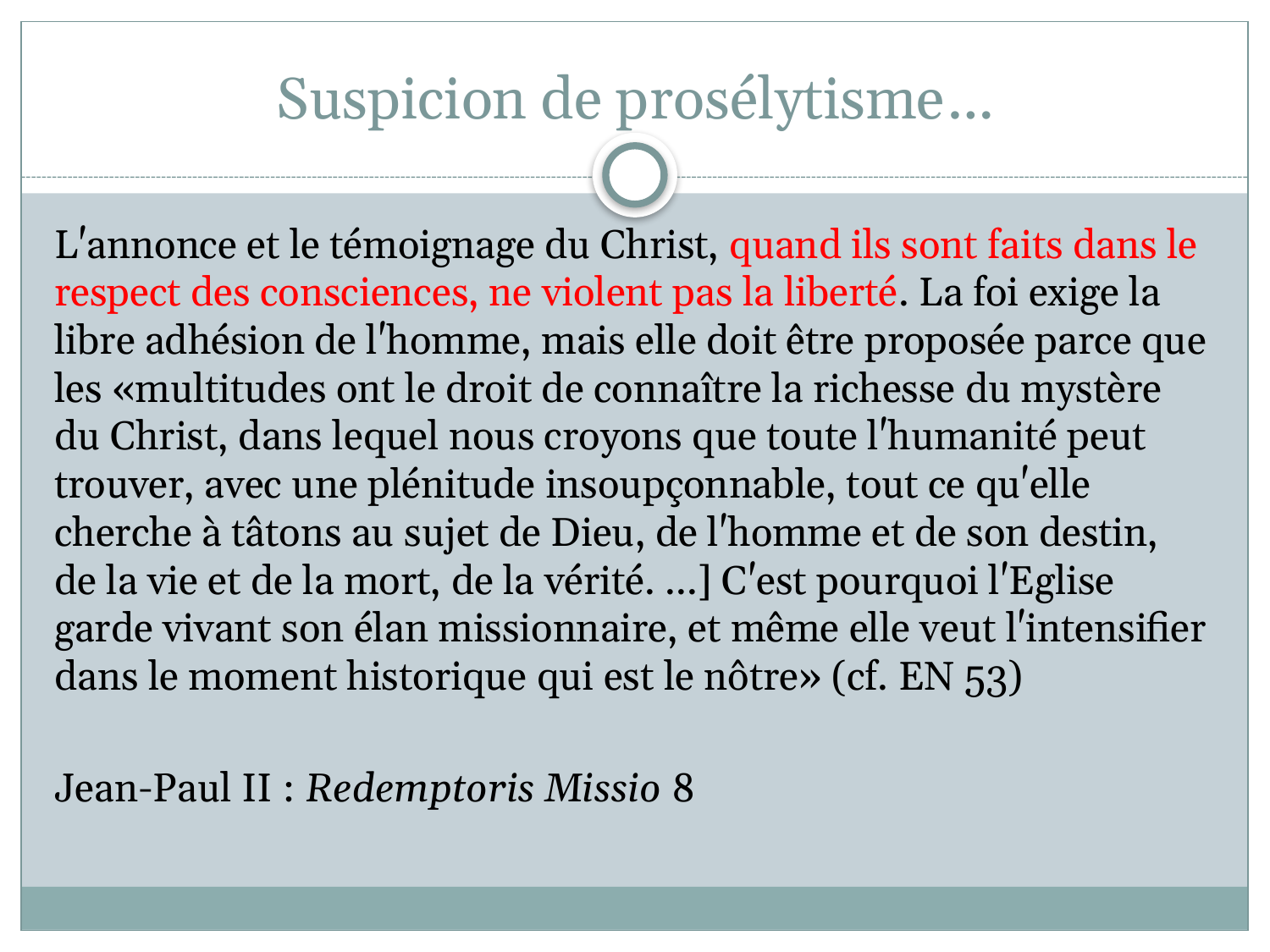

# Suspicion de prosélytisme…
L'annonce et le témoignage du Christ, quand ils sont faits dans le respect des consciences, ne violent pas la liberté. La foi exige la libre adhésion de l'homme, mais elle doit être proposée parce que les «multitudes ont le droit de connaître la richesse du mystère du Christ, dans lequel nous croyons que toute l'humanité peut trouver, avec une plénitude insoupçonnable, tout ce qu'elle cherche à tâtons au sujet de Dieu, de l'homme et de son destin, de la vie et de la mort, de la vérité. ...] C'est pourquoi l'Eglise garde vivant son élan missionnaire, et même elle veut l'intensifier dans le moment historique qui est le nôtre» (cf. EN 53)

Jean-Paul II : Redemptoris Missio 8